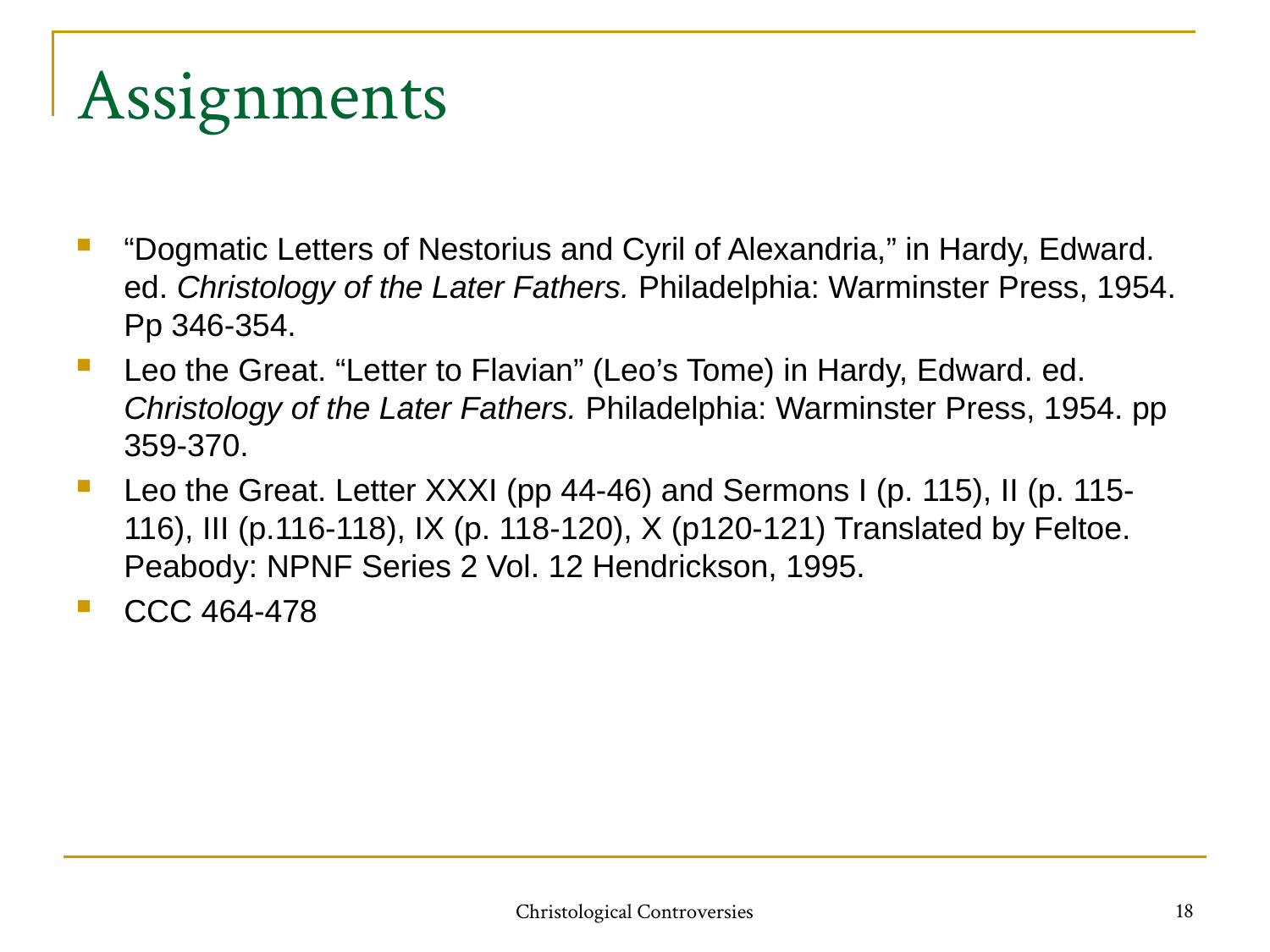

# Assignments
“Dogmatic Letters of Nestorius and Cyril of Alexandria,” in Hardy, Edward. ed. Christology of the Later Fathers. Philadelphia: Warminster Press, 1954. Pp 346-354.
Leo the Great. “Letter to Flavian” (Leo’s Tome) in Hardy, Edward. ed. Christology of the Later Fathers. Philadelphia: Warminster Press, 1954. pp 359-370.
Leo the Great. Letter XXXI (pp 44-46) and Sermons I (p. 115), II (p. 115-116), III (p.116-118), IX (p. 118-120), X (p120-121) Translated by Feltoe. Peabody: NPNF Series 2 Vol. 12 Hendrickson, 1995.
CCC 464-478

18
Christological Controversies